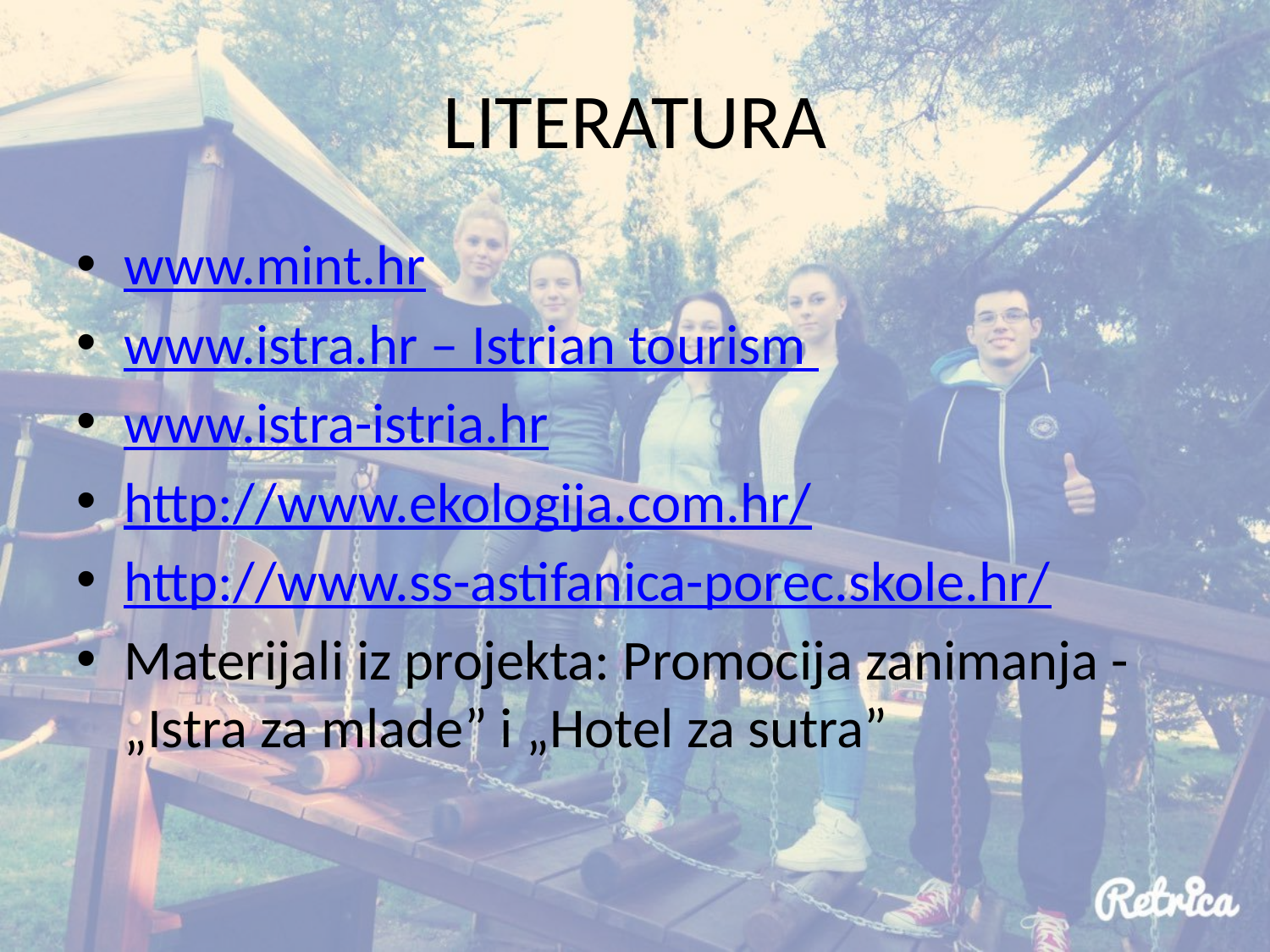

# LITERATURA
www.mint.hr
www.istra.hr – Istrian tourism
www.istra-istria.hr
http://www.ekologija.com.hr/
http://www.ss-astifanica-porec.skole.hr/
Materijali iz projekta: Promocija zanimanja - „Istra za mlade” i „Hotel za sutra”